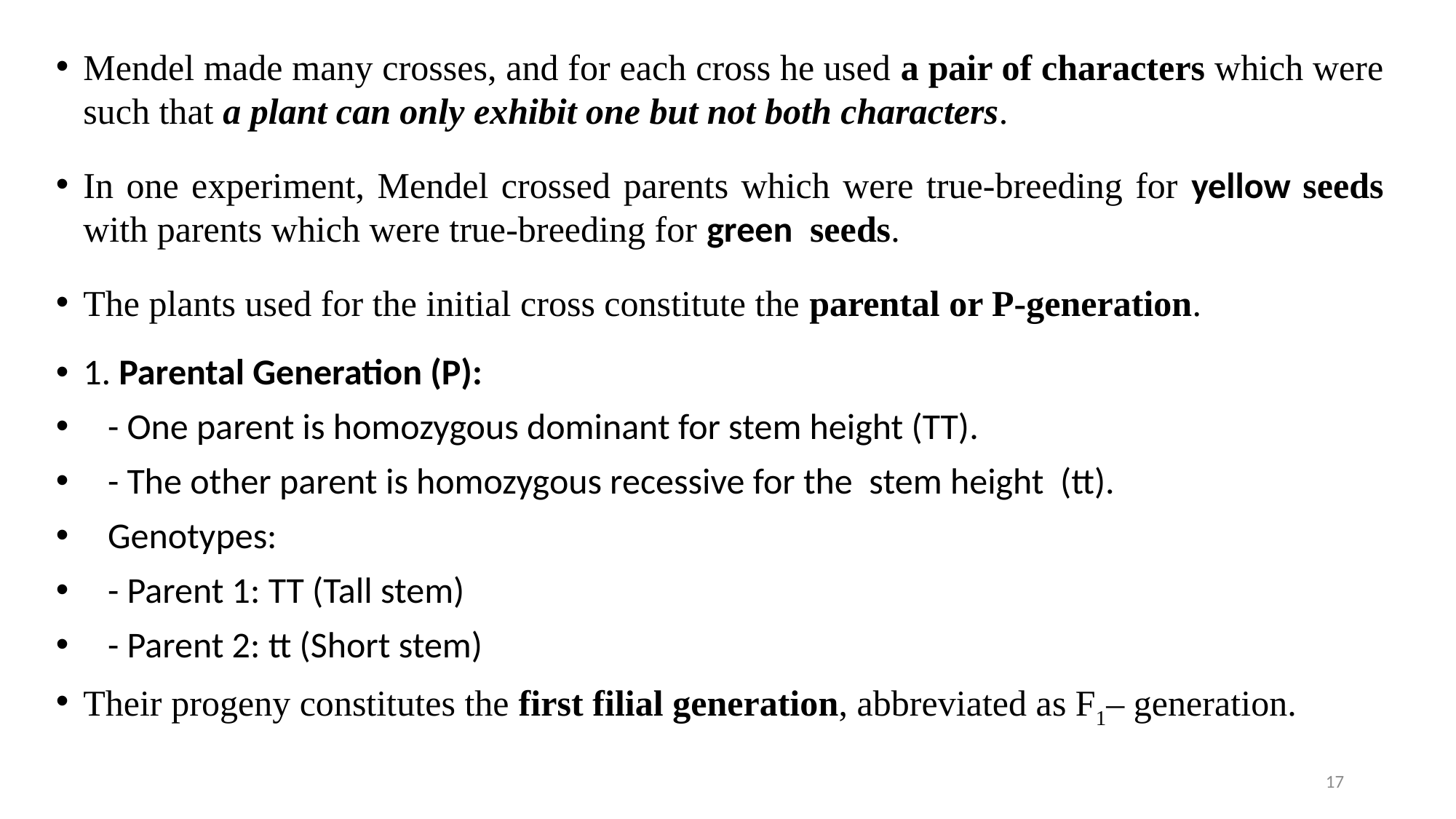

Mendel made many crosses, and for each cross he used a pair of characters which were such that a plant can only exhibit one but not both characters.
In one experiment, Mendel crossed parents which were true-breeding for yellow seeds with parents which were true-breeding for green  seeds.
The plants used for the initial cross constitute the parental or P-generation.
1. Parental Generation (P):
   - One parent is homozygous dominant for stem height (TT).
   - The other parent is homozygous recessive for the  stem height  (tt).
   Genotypes:
   - Parent 1: TT (Tall stem)
   - Parent 2: tt (Short stem)
Their progeny constitutes the first filial generation, abbreviated as F1– generation.
17